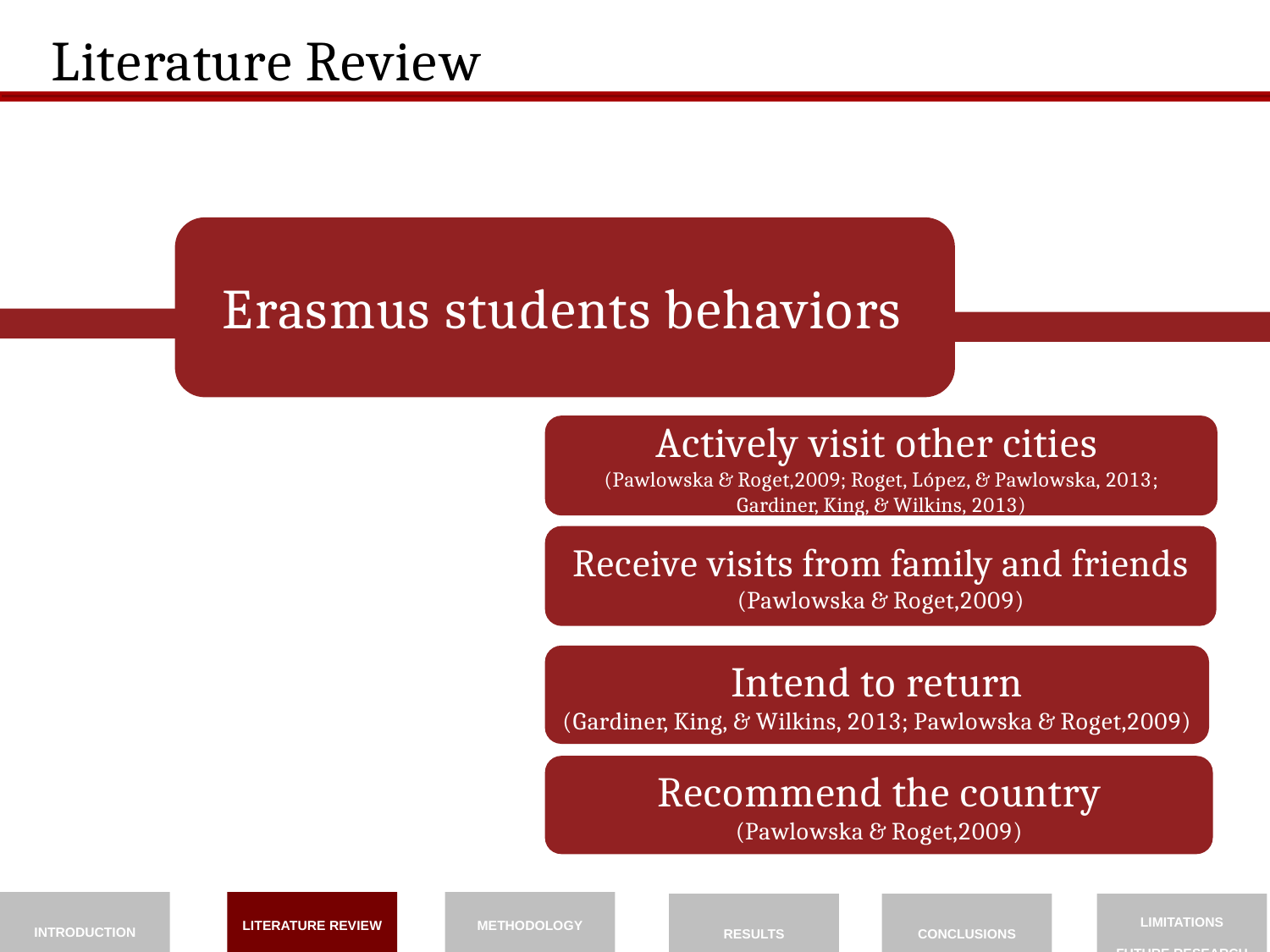

Literature Review

Erasmus students behaviors

Actively visit other cities
(Pawlowska & Roget,2009; Roget, López, & Pawlowska, 2013; Gardiner, King, & Wilkins, 2013)
Receive visits from family and friends
(Pawlowska & Roget,2009)
Intend to return
(Gardiner, King, & Wilkins, 2013; Pawlowska & Roget,2009)
Recommend the country
(Pawlowska & Roget,2009)
INTRODUCTION

LITERATURE REVIEW

METHODOLOGY
RESULTS
CONCLUSIONS
LIMITATIONS
FUTURE RESEARCH